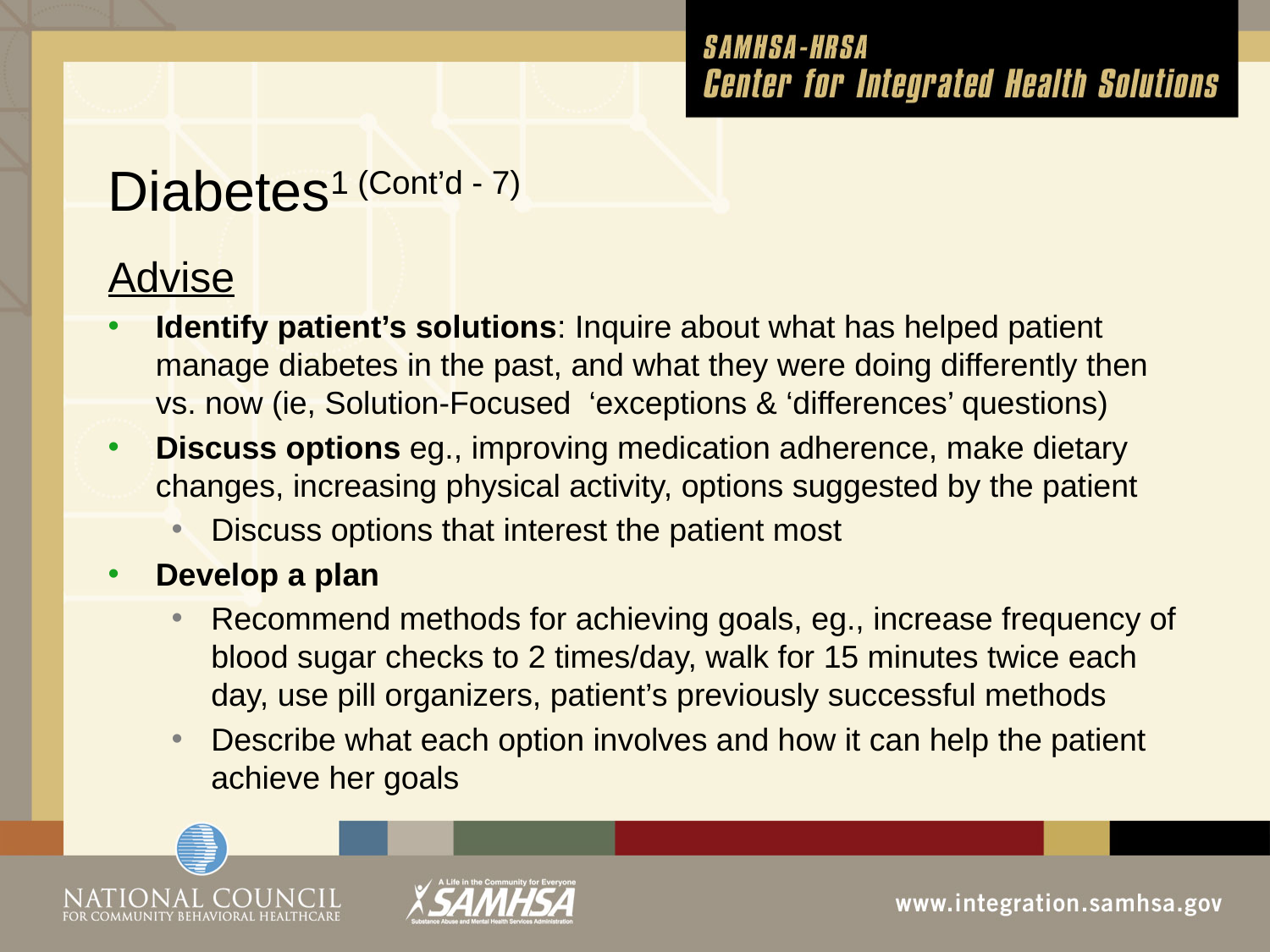

# Diabetes1 (Cont’d - 7)
Advise
Identify patient’s solutions: Inquire about what has helped patient manage diabetes in the past, and what they were doing differently then  vs. now (ie, Solution-Focused  ‘exceptions & ‘differences’ questions)
Discuss options eg., improving medication adherence, make dietary changes, increasing physical activity, options suggested by the patient
Discuss options that interest the patient most
Develop a plan
Recommend methods for achieving goals, eg., increase frequency of blood sugar checks to 2 times/day, walk for 15 minutes twice each day, use pill organizers, patient’s previously successful methods
Describe what each option involves and how it can help the patient achieve her goals